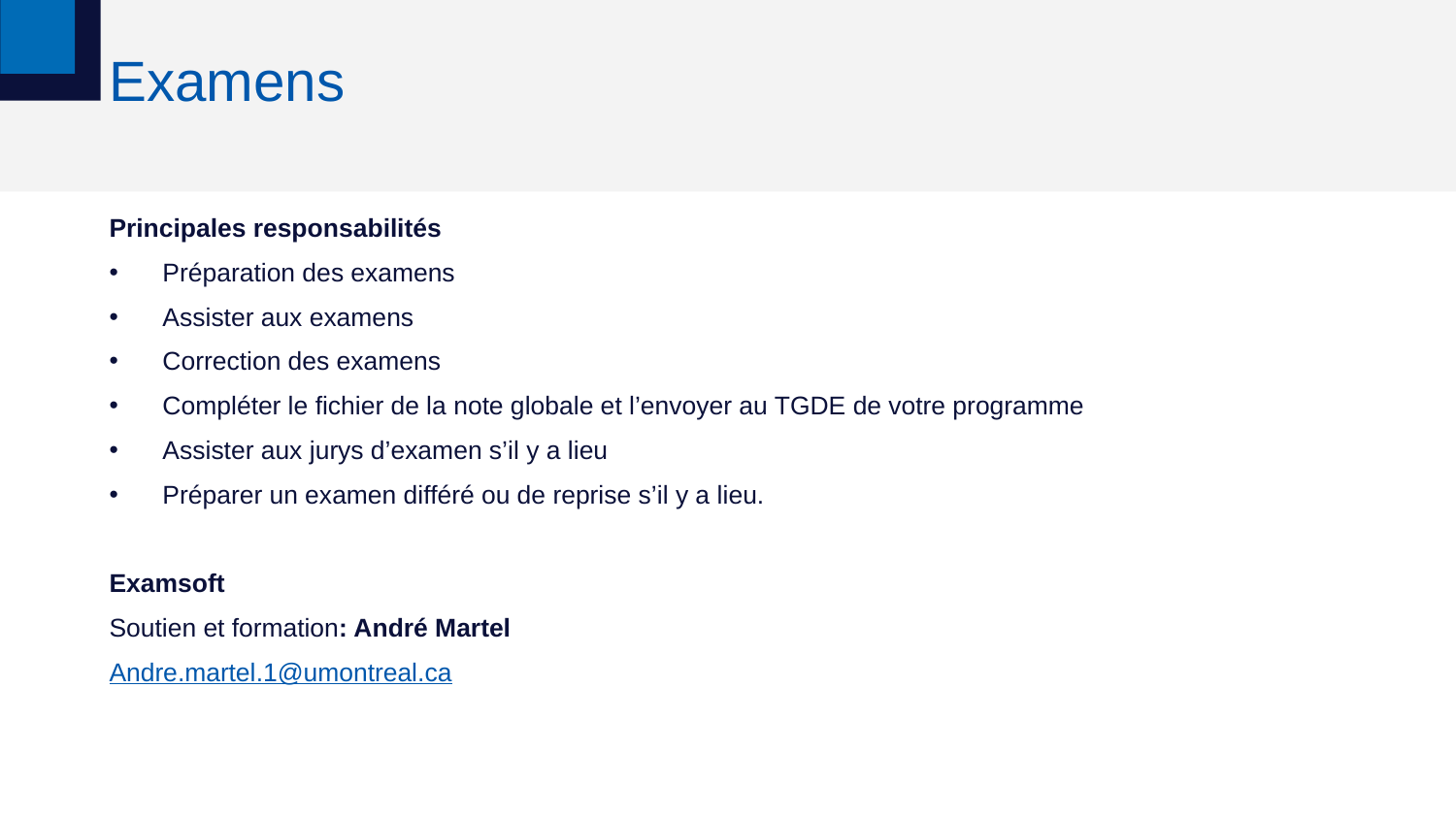

# Examens
Principales responsabilités
Préparation des examens
Assister aux examens
Correction des examens
Compléter le fichier de la note globale et l’envoyer au TGDE de votre programme
Assister aux jurys d’examen s’il y a lieu
Préparer un examen différé ou de reprise s’il y a lieu.

Examsoft
Soutien et formation: André Martel
Andre.martel.1@umontreal.ca